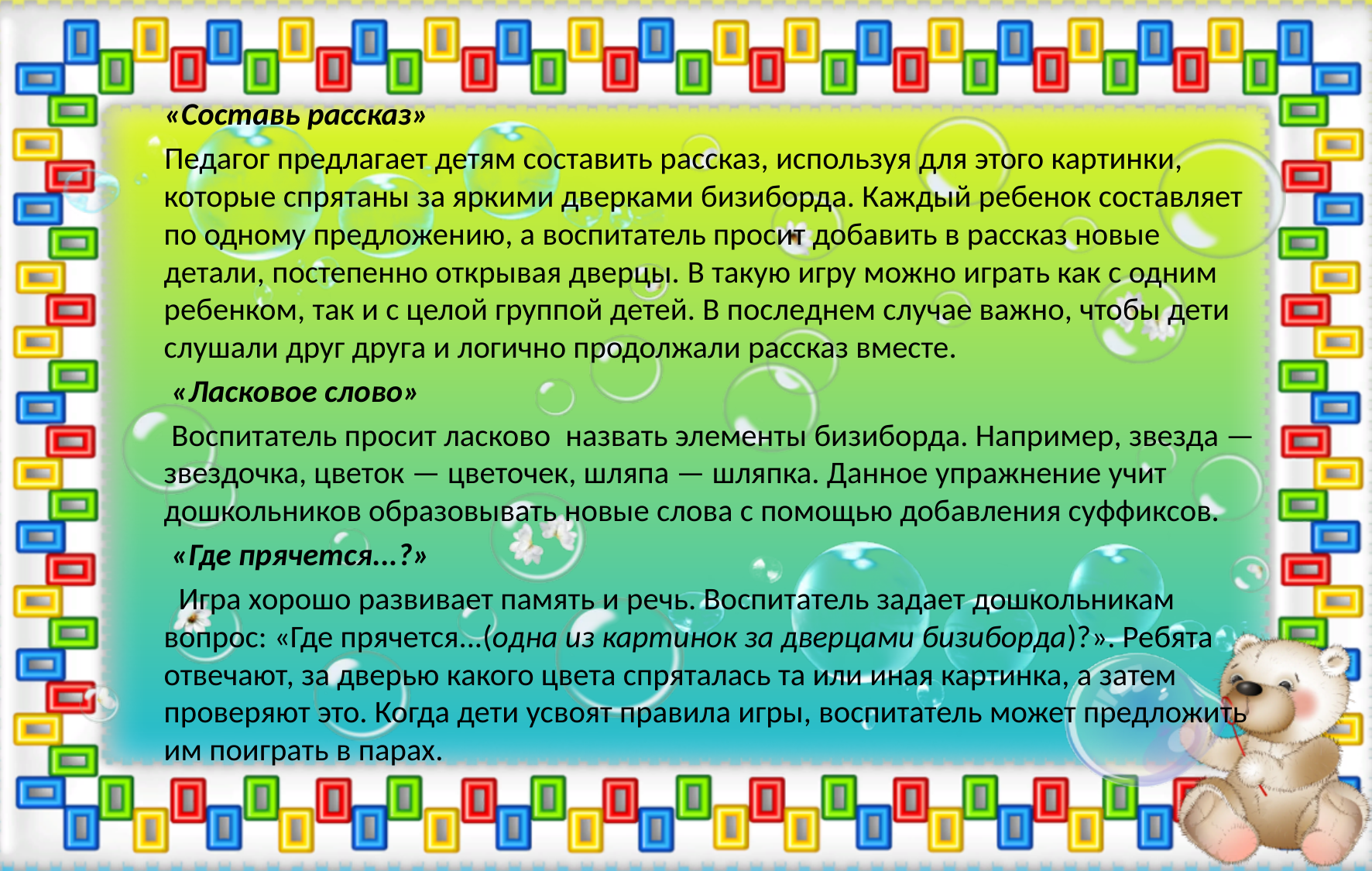

«Составь рассказ»
      Педагог предлагает детям составить рассказ, используя для этого картинки, которые спрятаны за яркими дверками бизиборда. Каждый ребенок составляет по одному предложению, а воспитатель просит добавить в рассказ новые детали, постепенно открывая дверцы. В такую игру можно играть как с одним ребенком, так и с целой группой детей. В последнем случае важно, чтобы дети слушали друг друга и логично продолжали рассказ вместе.
       «Ласковое слово»
       Воспитатель просит ласково  назвать элементы бизиборда. Например, звезда — звездочка, цветок — цветочек, шляпа — шляпка. Данное упражнение учит дошкольников образовывать новые слова с помощью добавления суффиксов.
       «Где прячется...?»
        Игра хорошо развивает память и речь. Воспитатель задает дошкольникам вопрос: «Где прячется...(одна из картинок за дверцами бизиборда)?». Ребята отвечают, за дверью какого цвета спряталась та или иная картинка, а затем проверяют это. Когда дети усвоят правила игры, воспитатель может предложить им поиграть в парах.